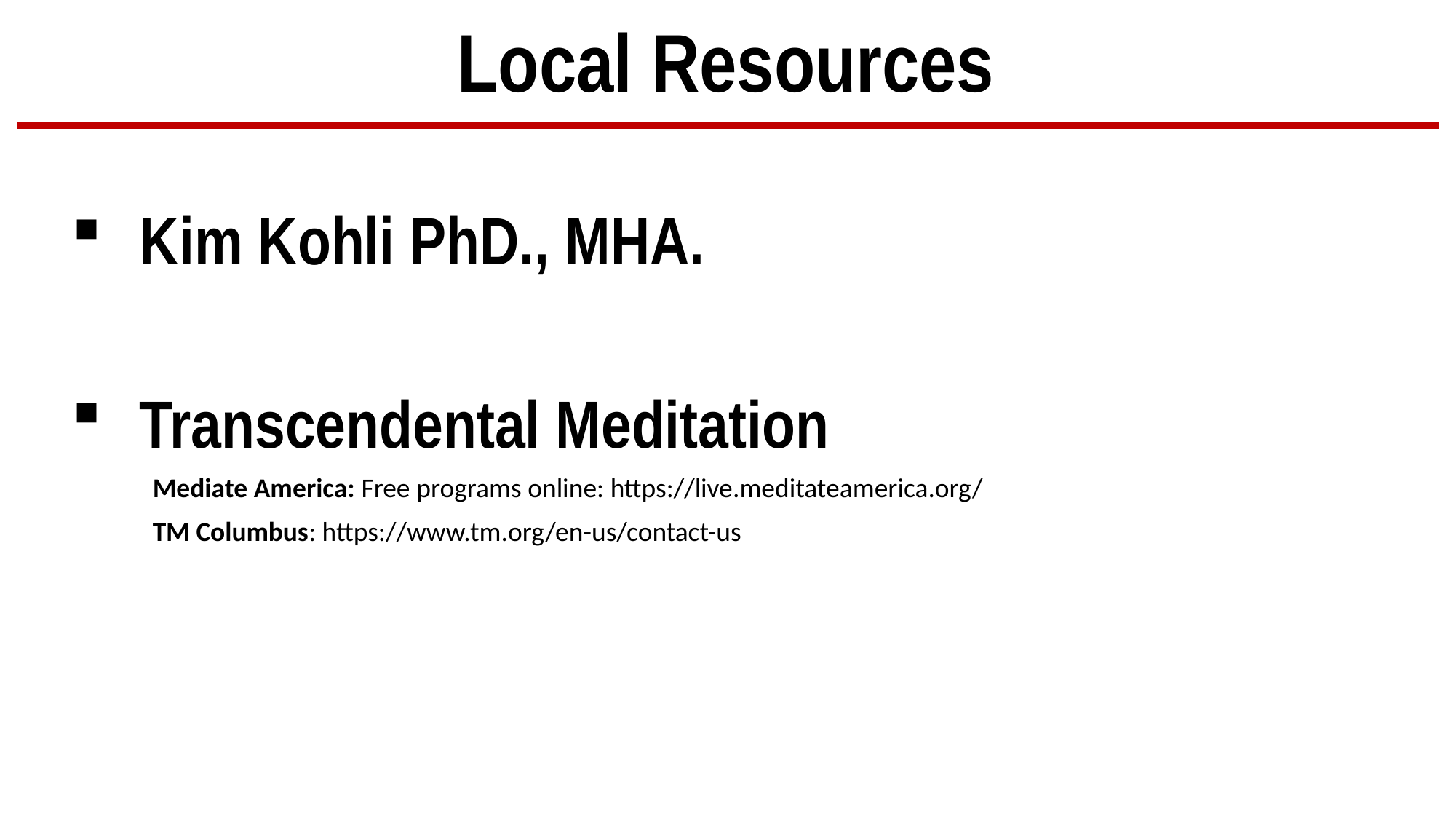

Local Resources
Kim Kohli PhD., MHA.
Transcendental Meditation
Mediate America: Free programs online: https://live.meditateamerica.org/
TM Columbus: https://www.tm.org/en-us/contact-us